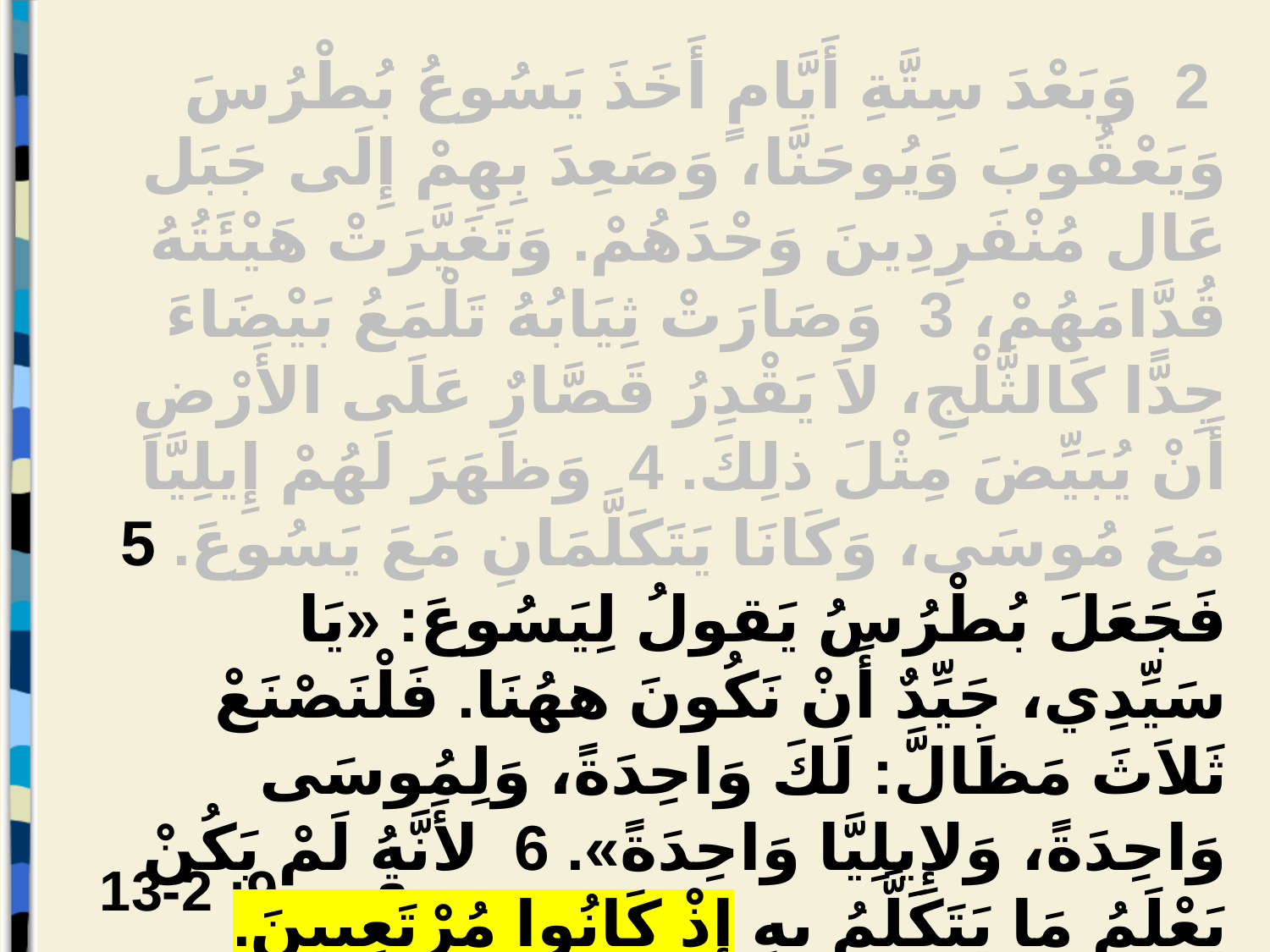

2  وَبَعْدَ سِتَّةِ أَيَّامٍ أَخَذَ يَسُوعُ بُطْرُسَ وَيَعْقُوبَ وَيُوحَنَّا، وَصَعِدَ بِهِمْ إِلَى جَبَل عَال مُنْفَرِدِينَ وَحْدَهُمْ. وَتَغَيَّرَتْ هَيْئَتُهُ قُدَّامَهُمْ، 3  وَصَارَتْ ثِيَابُهُ تَلْمَعُ بَيْضَاءَ جِدًّا كَالثَّلْجِ، لاَ يَقْدِرُ قَصَّارٌ عَلَى الأَرْضِ أَنْ يُبَيِّضَ مِثْلَ ذلِكَ. 4  وَظَهَرَ لَهُمْ إِيلِيَّا مَعَ مُوسَى، وَكَانَا يَتَكَلَّمَانِ مَعَ يَسُوعَ. 5  فَجَعَلَ بُطْرُسُ يَقولُ لِيَسُوعَ: «يَا سَيِّدِي، جَيِّدٌ أَنْ نَكُونَ ههُنَا. فَلْنَصْنَعْ ثَلاَثَ مَظَالَّ: لَكَ وَاحِدَةً، وَلِمُوسَى وَاحِدَةً، وَلإِيلِيَّا وَاحِدَةً». 6  لأَنَّهُ لَمْ يَكُنْ يَعْلَمُ مَا يَتَكَلَّمُ بِهِ إِذْ كَانُوا مُرْتَعِبِينَ.
مرقس 9: 2-13